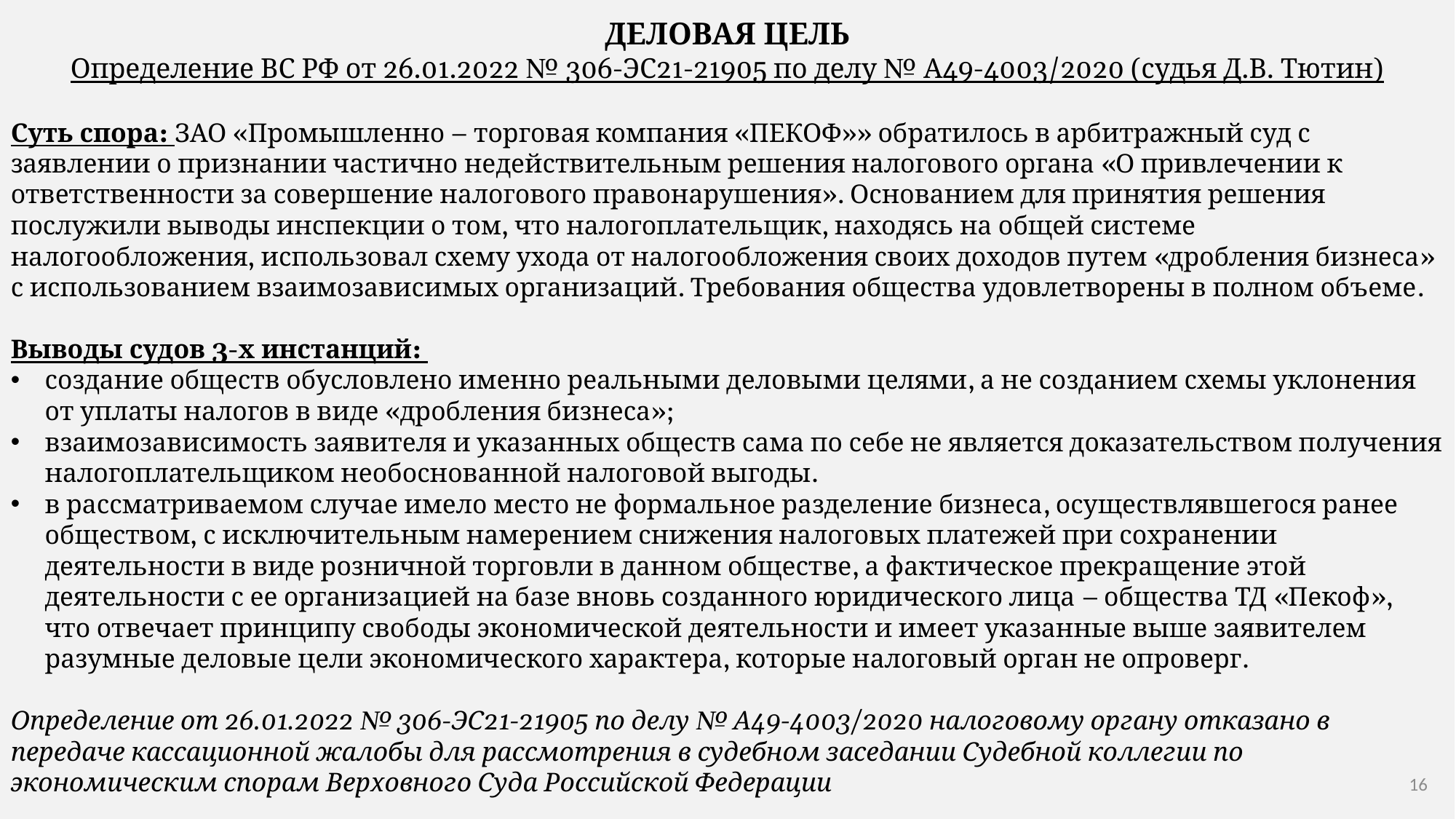

ДЕЛОВАЯ ЦЕЛЬ
Определение ВС РФ от 26.01.2022 № 306-ЭС21-21905 по делу № А49-4003/2020 (судья Д.В. Тютин)

Суть спора: ЗАО «Промышленно – торговая компания «ПЕКОФ»» обратилось в арбитражный суд с заявлении о признании частично недействительным решения налогового органа «О привлечении к ответственности за совершение налогового правонарушения». Основанием для принятия решения послужили выводы инспекции о том, что налогоплательщик, находясь на общей системе налогообложения, использовал схему ухода от налогообложения своих доходов путем «дробления бизнеса» с использованием взаимозависимых организаций. Требования общества удовлетворены в полном объеме.

Выводы судов 3-х инстанций:
создание обществ обусловлено именно реальными деловыми целями, а не созданием схемы уклонения от уплаты налогов в виде «дробления бизнеса»;
взаимозависимость заявителя и указанных обществ сама по себе не является доказательством получения налогоплательщиком необоснованной налоговой выгоды.
в рассматриваемом случае имело место не формальное разделение бизнеса, осуществлявшегося ранее обществом, с исключительным намерением снижения налоговых платежей при сохранении деятельности в виде розничной торговли в данном обществе, а фактическое прекращение этой деятельности с ее организацией на базе вновь созданного юридического лица – общества ТД «Пекоф», что отвечает принципу свободы экономической деятельности и имеет указанные выше заявителем разумные деловые цели экономического характера, которые налоговый орган не опроверг.

Определение от 26.01.2022 № 306-ЭС21-21905 по делу № А49-4003/2020 налоговому органу отказано в передаче кассационной жалобы для рассмотрения в судебном заседании Судебной коллегии по экономическим спорам Верховного Суда Российской Федерации

16